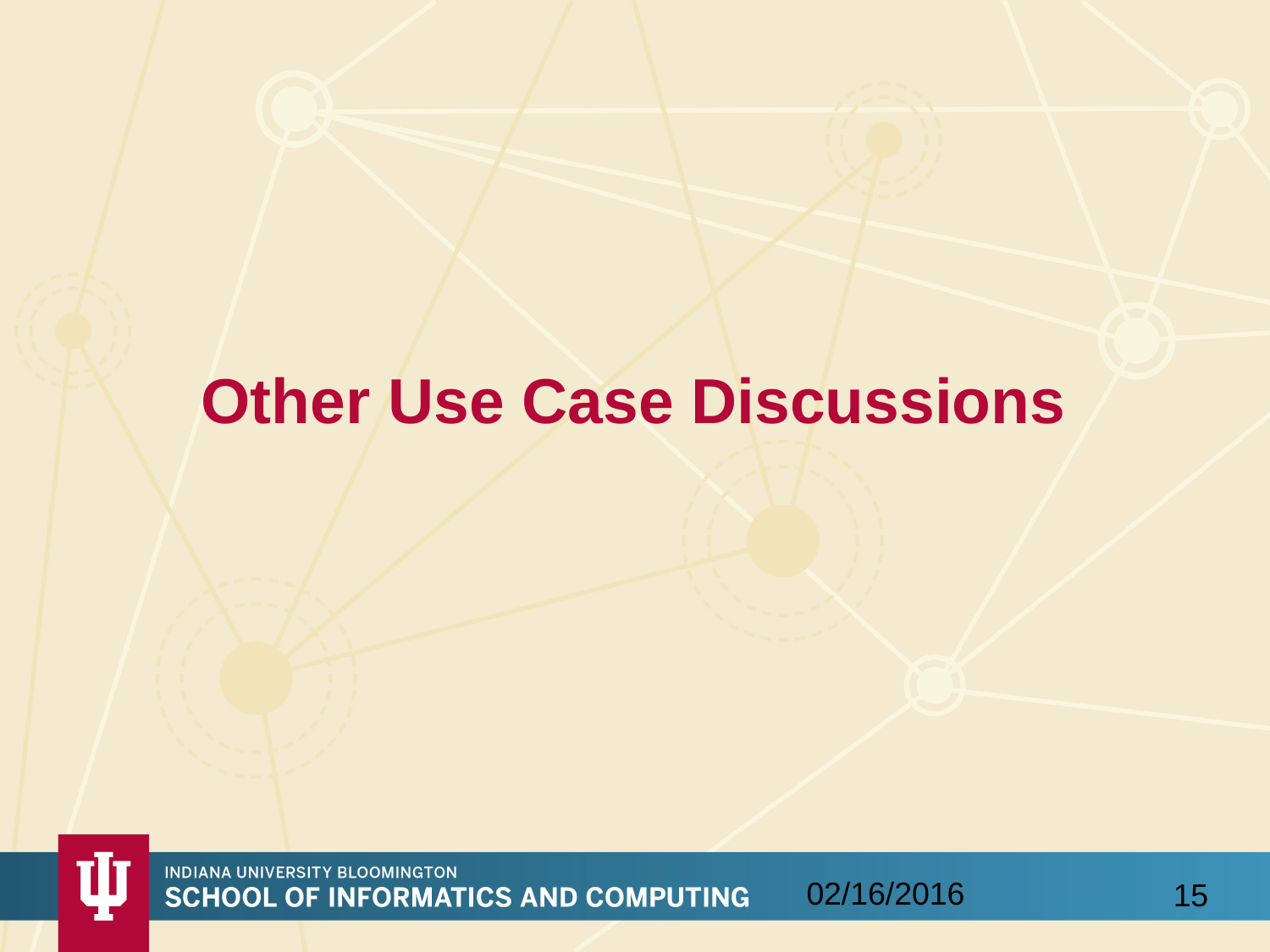

# Other Use Case Discussions
02/16/2016
15